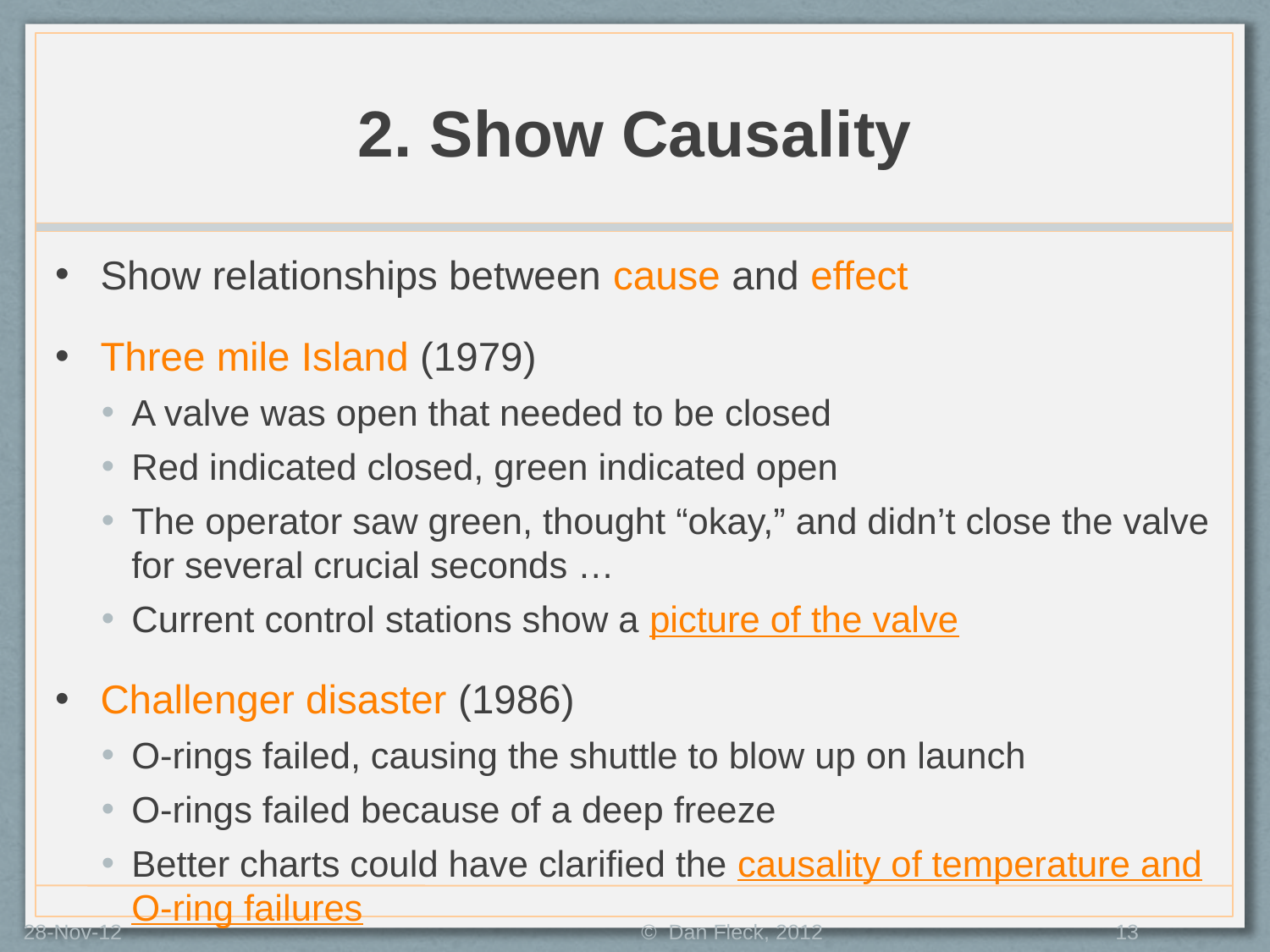

# 2. Show Causality
Show relationships between cause and effect
Three mile Island (1979)
A valve was open that needed to be closed
Red indicated closed, green indicated open
The operator saw green, thought “okay,” and didn’t close the valve for several crucial seconds …
Current control stations show a picture of the valve
Challenger disaster (1986)
O-rings failed, causing the shuttle to blow up on launch
O-rings failed because of a deep freeze
Better charts could have clarified the causality of temperature and O-ring failures
28-Nov-12
©  Dan Fleck, 2012
13